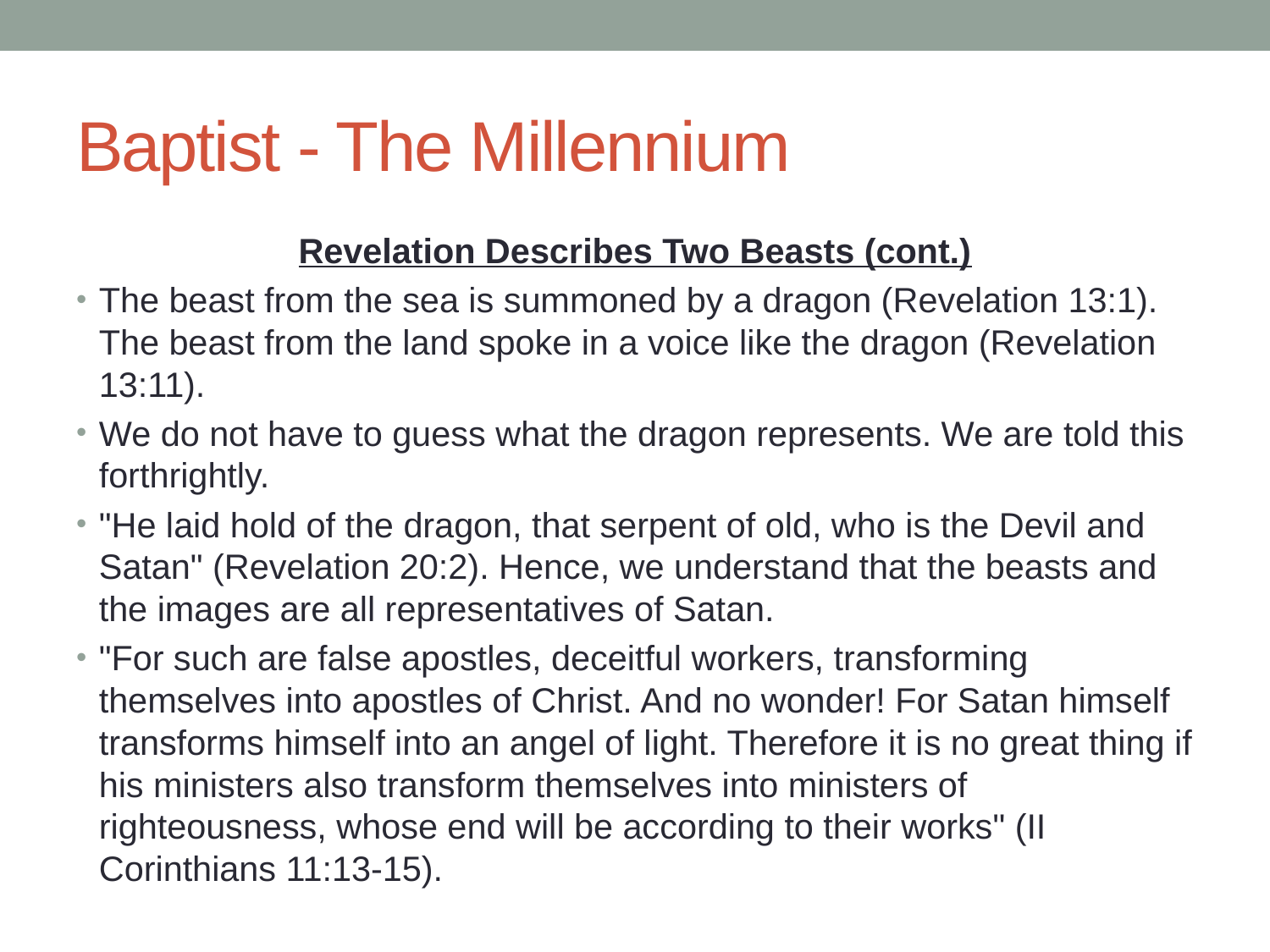

# Baptist - The Millennium
Revelation Describes Two Beasts (cont.)
The beast from the sea is summoned by a dragon (Revelation 13:1). The beast from the land spoke in a voice like the dragon (Revelation 13:11).
We do not have to guess what the dragon represents. We are told this forthrightly.
"He laid hold of the dragon, that serpent of old, who is the Devil and Satan" (Revelation 20:2). Hence, we understand that the beasts and the images are all representatives of Satan.
"For such are false apostles, deceitful workers, transforming themselves into apostles of Christ. And no wonder! For Satan himself transforms himself into an angel of light. Therefore it is no great thing if his ministers also transform themselves into ministers of righteousness, whose end will be according to their works" (II Corinthians 11:13-15).